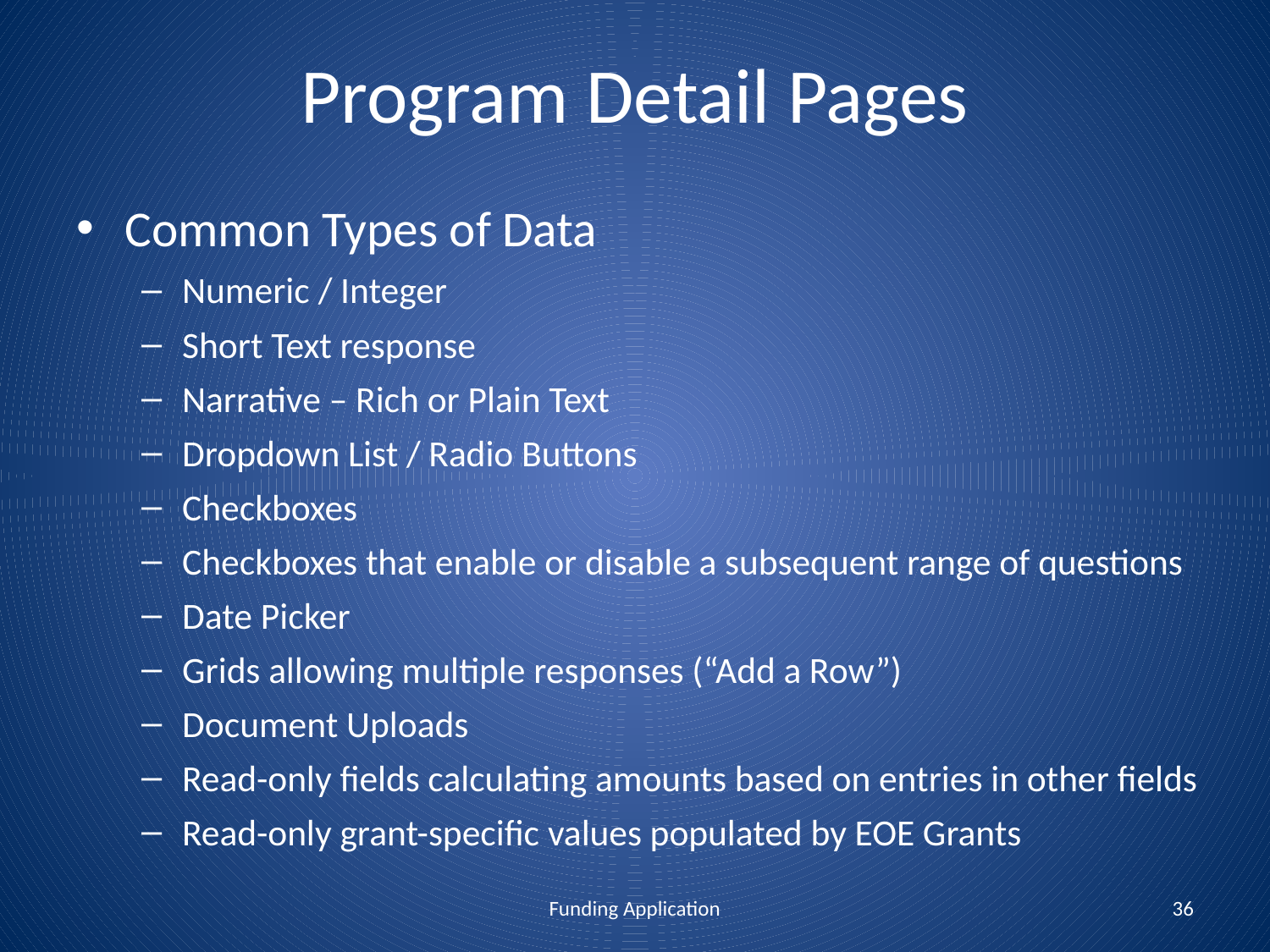

# Program Detail Pages
Common Types of Data
Numeric / Integer
Short Text response
Narrative – Rich or Plain Text
Dropdown List / Radio Buttons
Checkboxes
Checkboxes that enable or disable a subsequent range of questions
Date Picker
Grids allowing multiple responses (“Add a Row”)
Document Uploads
Read-only fields calculating amounts based on entries in other fields
Read-only grant-specific values populated by EOE Grants
Funding Application
36